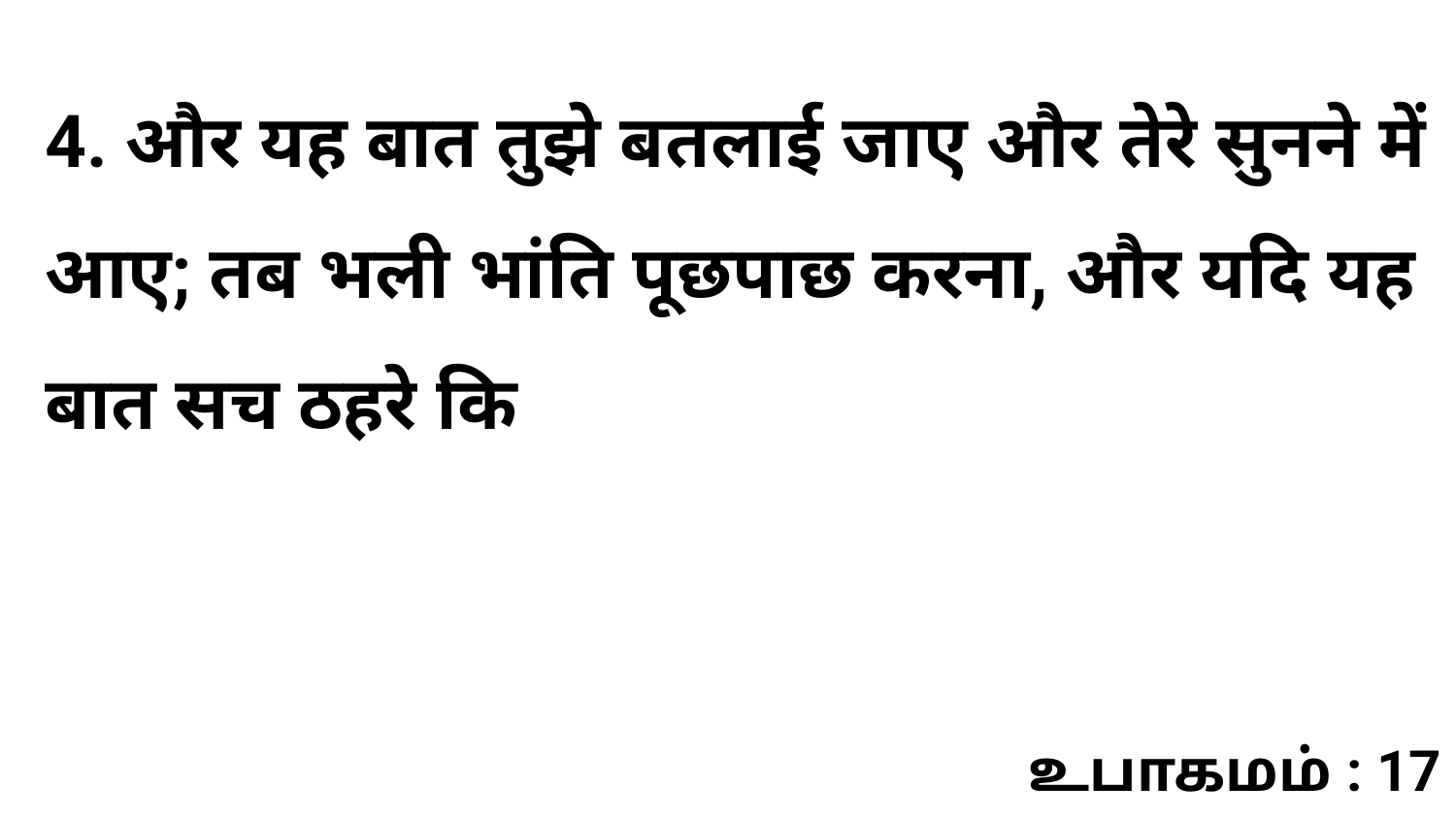

4. और यह बात तुझे बतलाई जाए और तेरे सुनने में आए; तब भली भांति पूछपाछ करना, और यदि यह बात सच ठहरे कि
உபாகமம் : 17